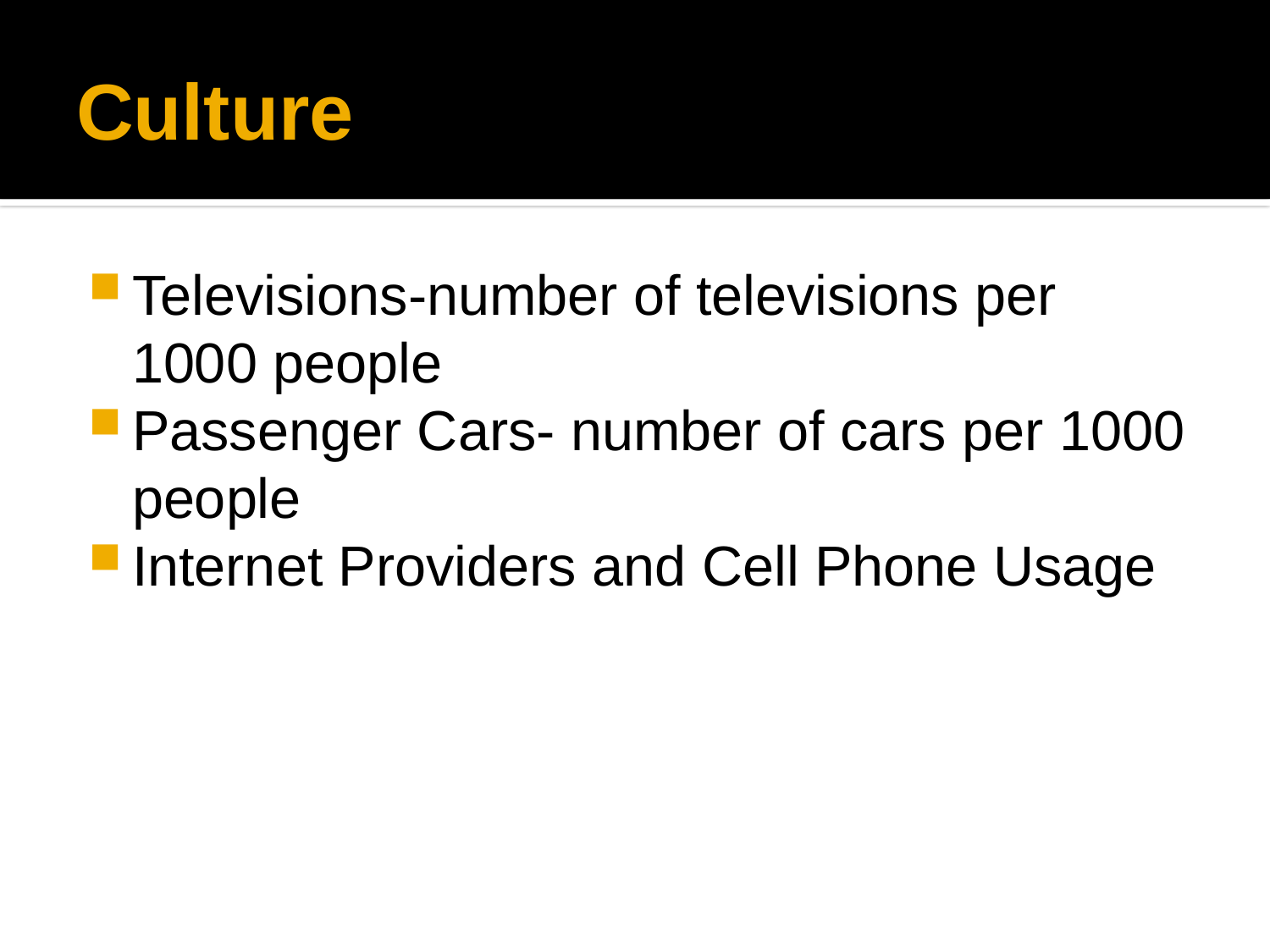

# Culture
Televisions-number of televisions per 1000 people
Passenger Cars- number of cars per 1000 people
Internet Providers and Cell Phone Usage